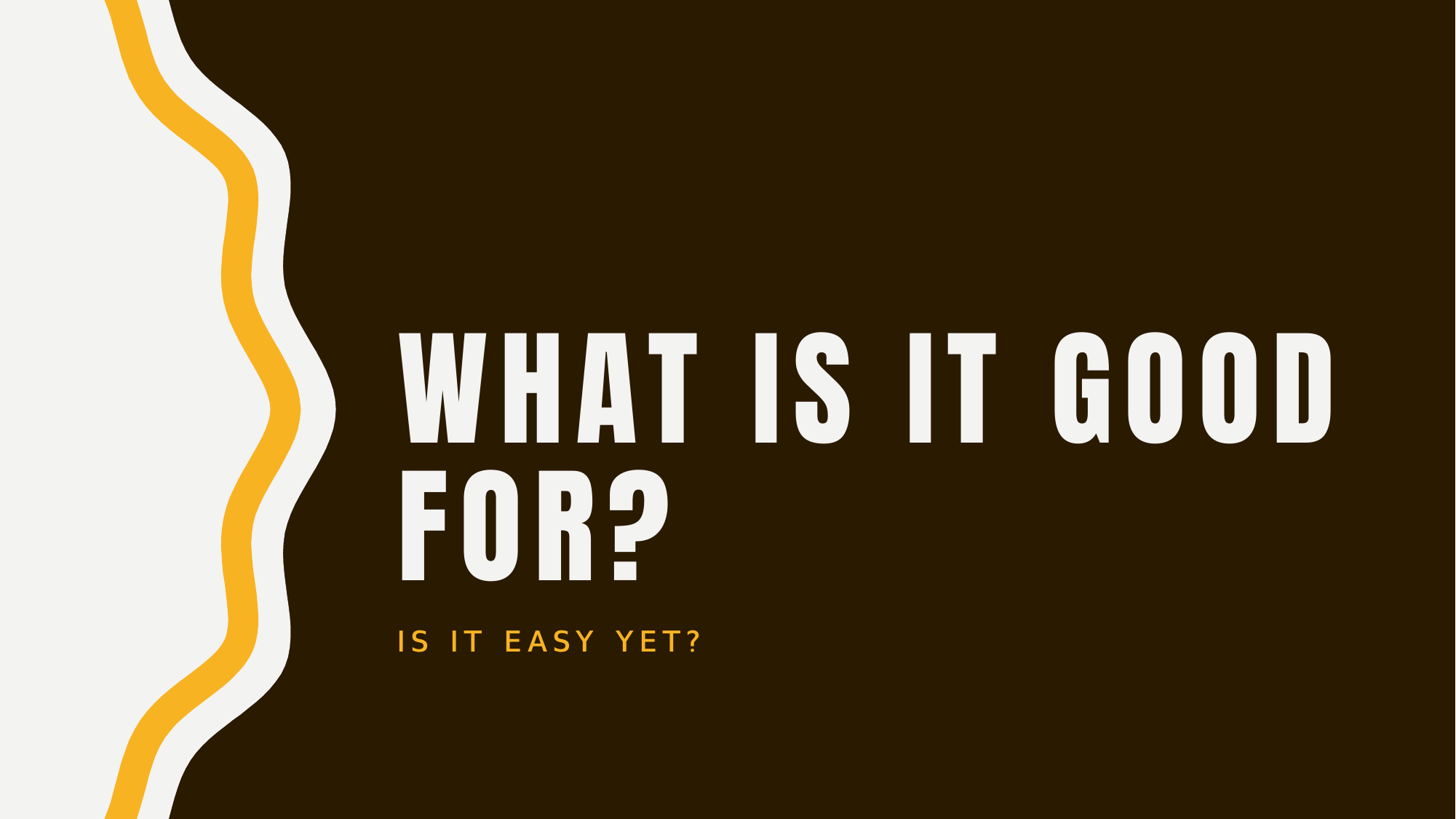

# What is it good for?
Is it easy yet?